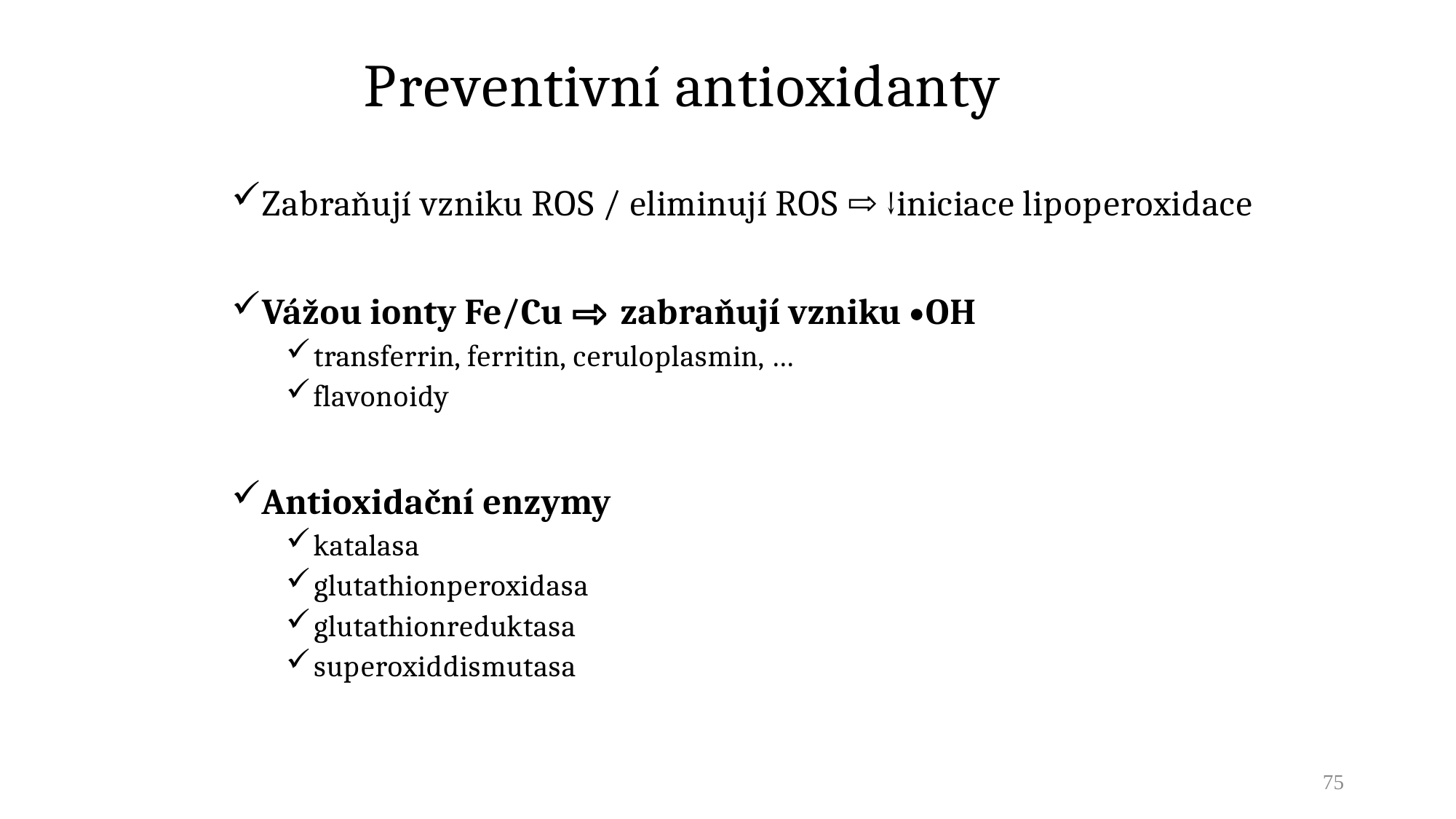

# Preventivní antioxidanty
Zabraňují vzniku ROS / eliminují ROS ⇨ ↓iniciace lipoperoxidace

Vážou ionty Fe/Cu ⇨ zabraňují vzniku ∙OH
transferrin, ferritin, ceruloplasmin, …
flavonoidy

Antioxidační enzymy
katalasa
glutathionperoxidasa
glutathionreduktasa
superoxiddismutasa

75